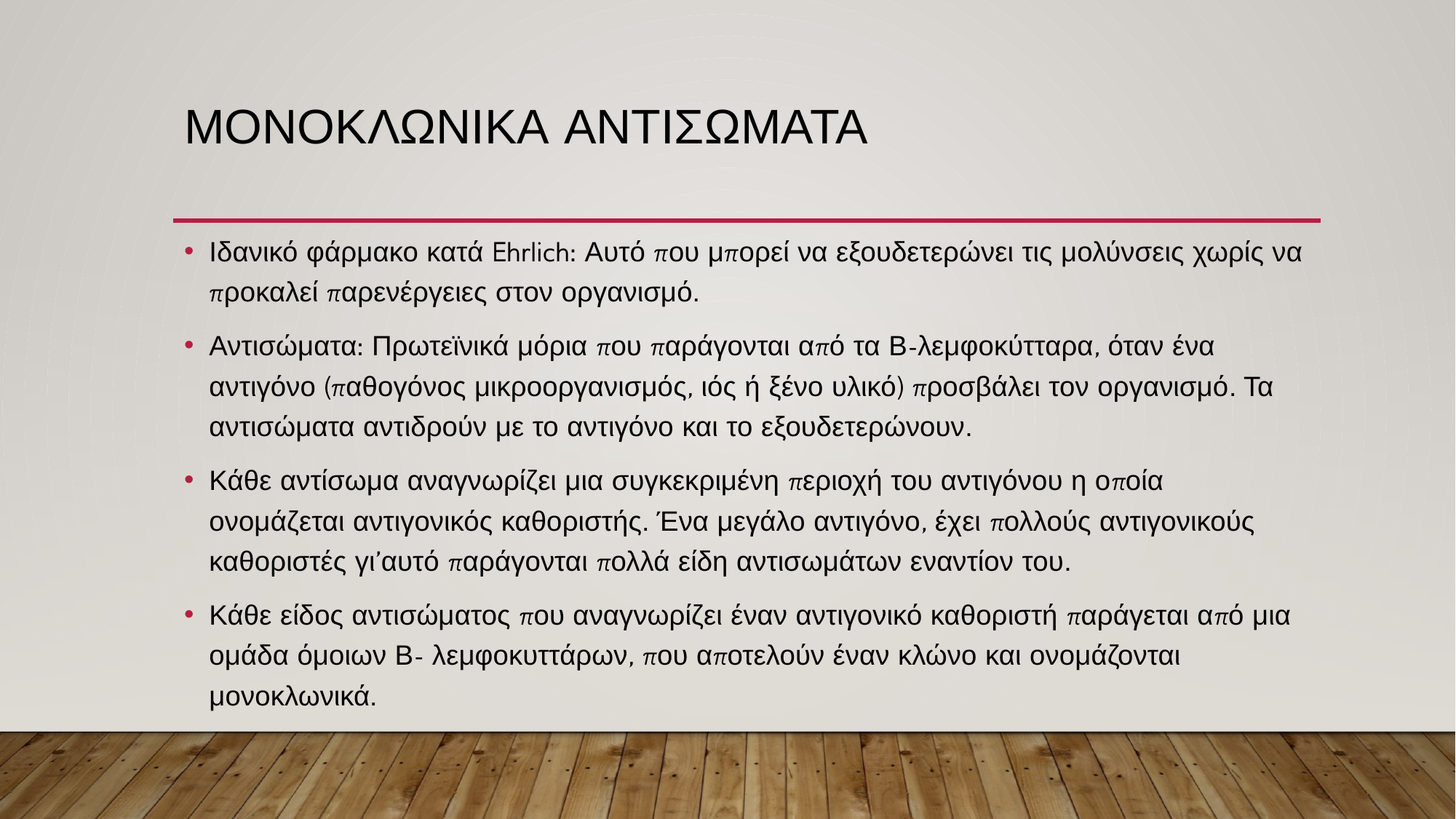

# Μονοκλωνικα αντισωματα
Ιδανικό φάρμακο κατά Ehrlich: Αυτό που μπορεί να εξουδετερώνει τις μολύνσεις χωρίς να προκαλεί παρενέργειες στον οργανισμό.
Αντισώματα: Πρωτεϊνικά μόρια που παράγονται από τα Β-λεμφοκύτταρα, όταν ένα αντιγόνο (παθογόνος μικροοργανισμός, ιός ή ξένο υλικό) προσβάλει τον οργανισμό. Τα αντισώματα αντιδρούν με το αντιγόνο και το εξουδετερώνουν.
Κάθε αντίσωμα αναγνωρίζει μια συγκεκριμένη περιοχή του αντιγόνου η οποία ονομάζεται αντιγονικός καθοριστής. Ένα μεγάλο αντιγόνο, έχει πολλούς αντιγονικούς καθοριστές γι’αυτό παράγονται πολλά είδη αντισωμάτων εναντίον του.
Κάθε είδος αντισώματος που αναγνωρίζει έναν αντιγονικό καθοριστή παράγεται από μια ομάδα όμοιων Β- λεμφοκυττάρων, που αποτελούν έναν κλώνο και ονομάζονται μονοκλωνικά.